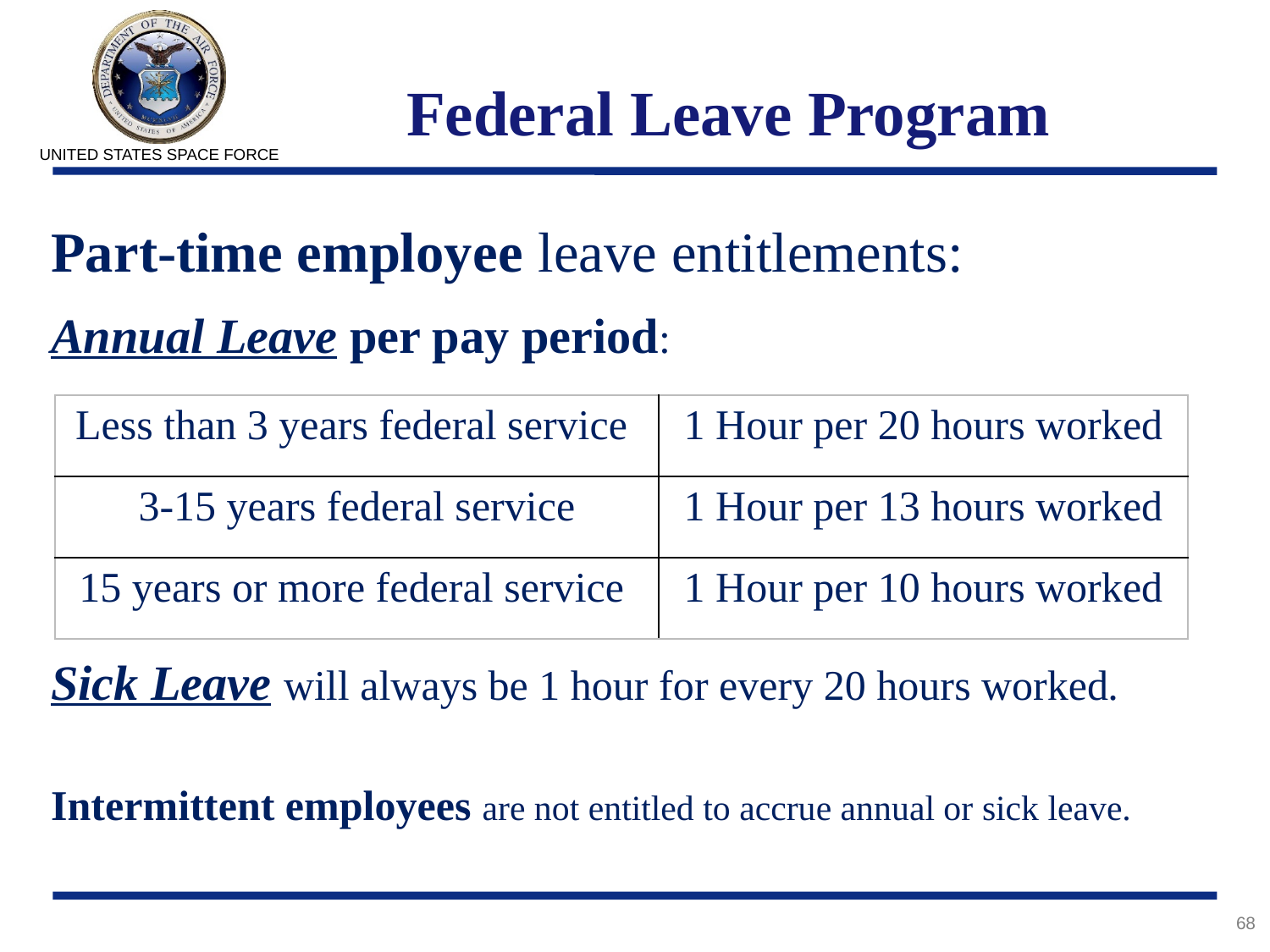

# Federal Leave Program
Part-time employee leave entitlements:

Annual Leave per pay period:

Sick Leave will always be 1 hour for every 20 hours worked.

Intermittent employees are not entitled to accrue annual or sick leave.
| Less than 3 years federal service | 1 Hour per 20 hours worked |
| --- | --- |
| 3-15 years federal service | 1 Hour per 13 hours worked |
| 15 years or more federal service | 1 Hour per 10 hours worked |
68